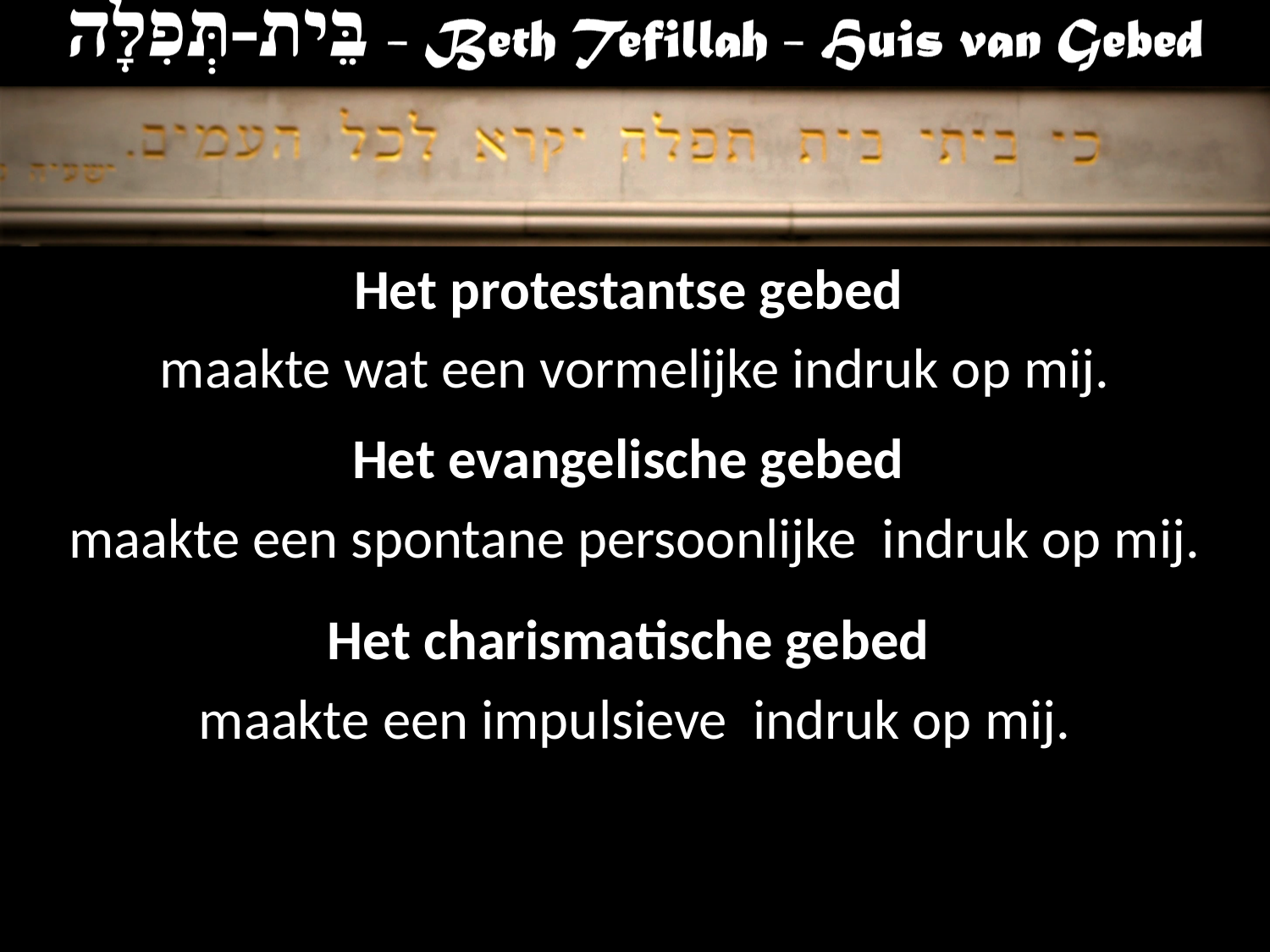

Het protestantse gebed
maakte wat een vormelijke indruk op mij.
Het evangelische gebed
maakte een spontane persoonlijke  indruk op mij.
Het charismatische gebed
maakte een impulsieve  indruk op mij.